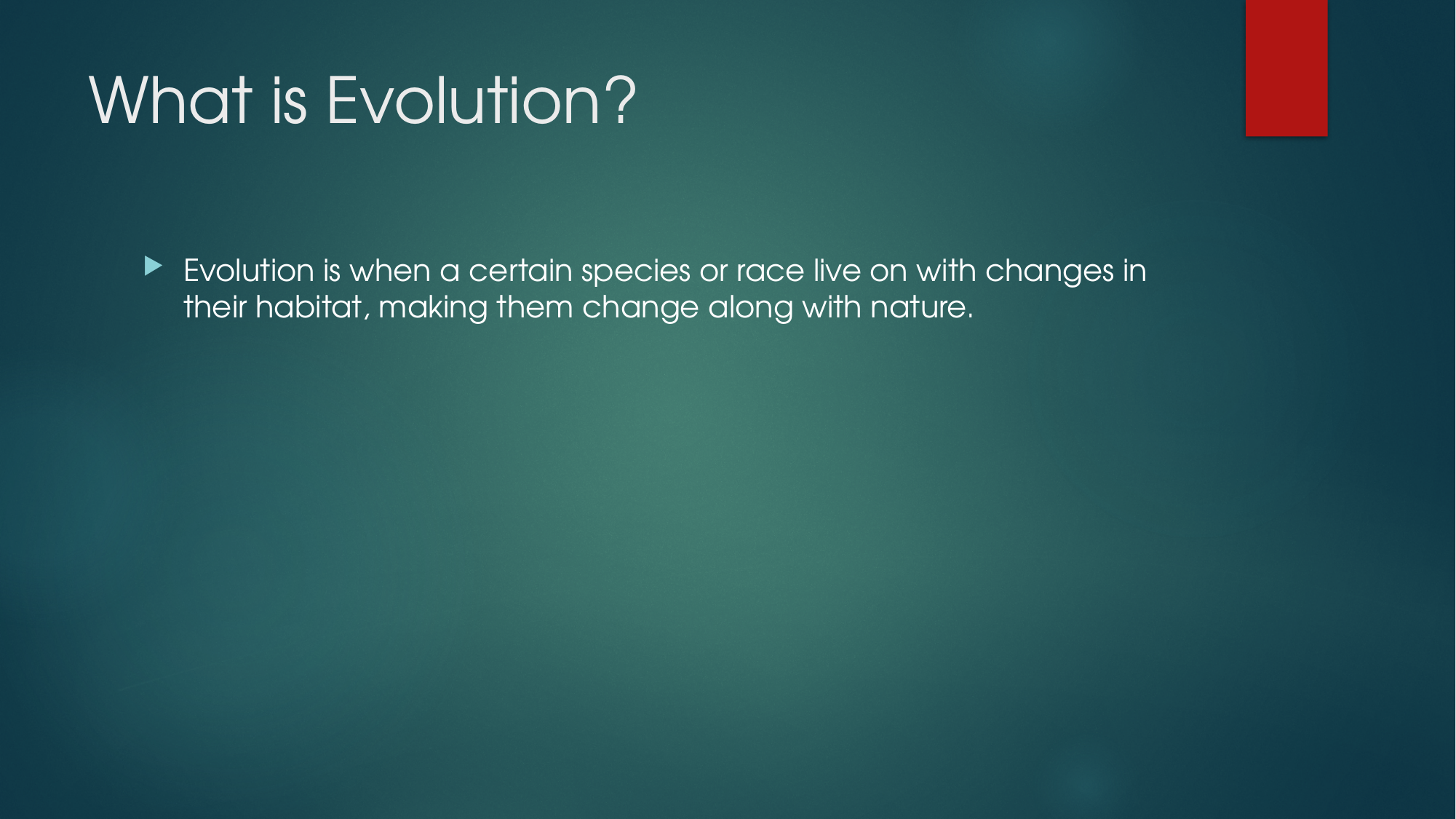

# What is Evolution?
Evolution is when a certain species or race live on with changes in their habitat, making them change along with nature.